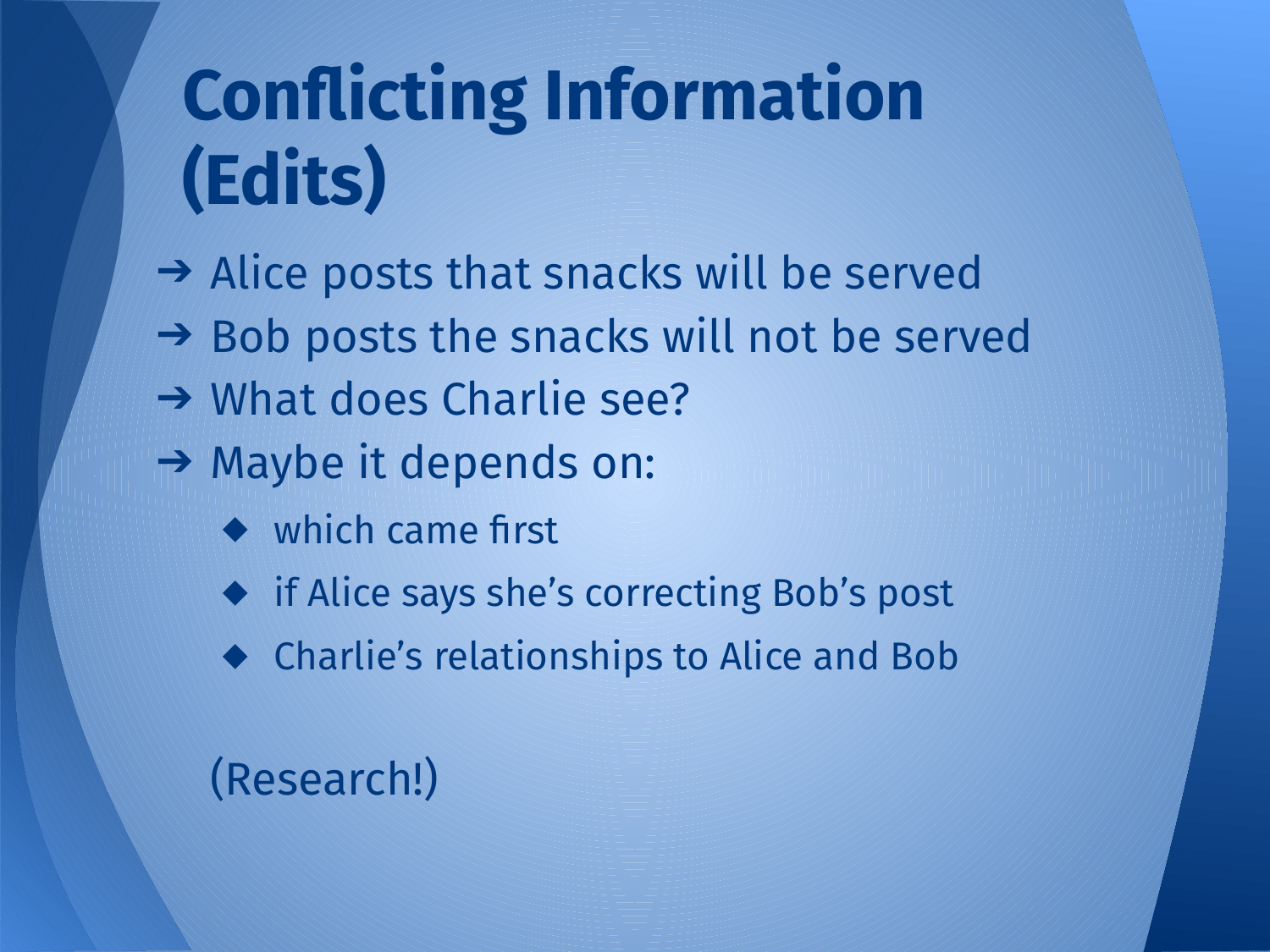

# Conflicting Information
(Edits)
Alice posts that snacks will be served
Bob posts the snacks will not be served
What does Charlie see?
Maybe it depends on:
which came first
if Alice says she’s correcting Bob’s post
Charlie’s relationships to Alice and Bob

(Research!)